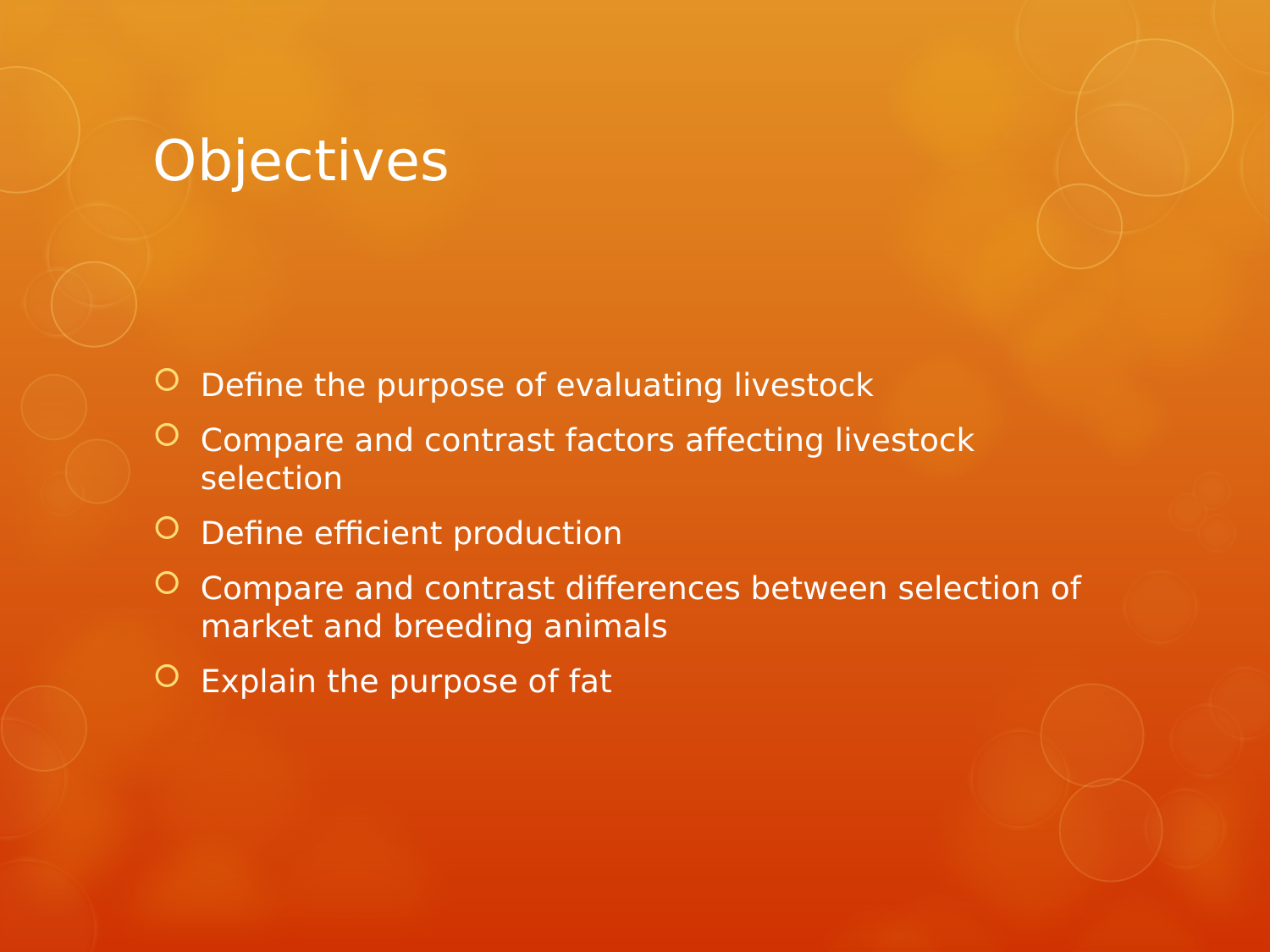

# Objectives
Define the purpose of evaluating livestock
Compare and contrast factors affecting livestock selection
Define efficient production
Compare and contrast differences between selection of market and breeding animals
Explain the purpose of fat